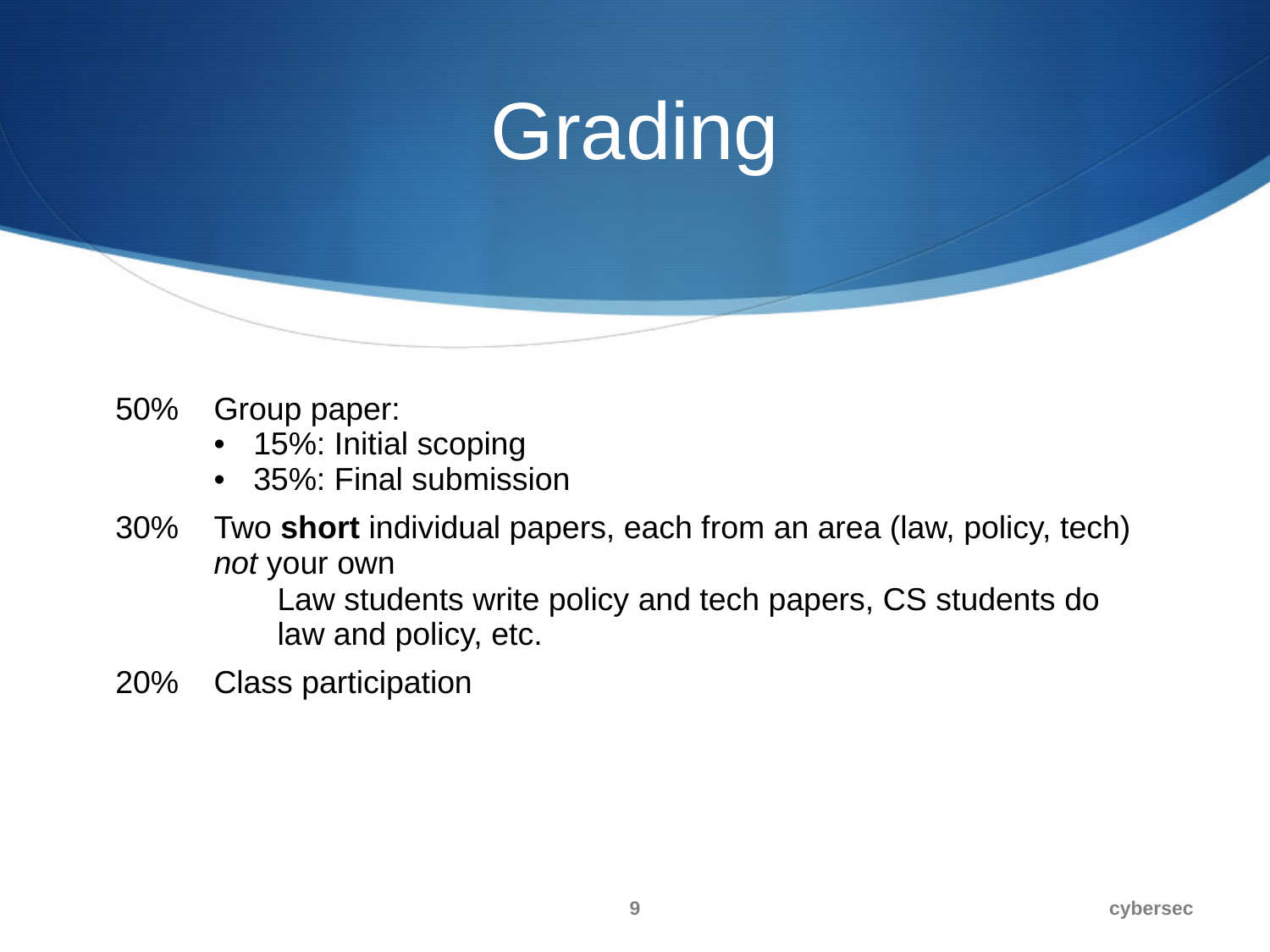

# Grading
| 50% | Group paper: 15%: Initial scoping 35%: Final submission |
| --- | --- |
| 30% | Two short individual papers, each from an area (law, policy, tech) not your own Law students write policy and tech papers, CS students do law and policy, etc. |
| 20% | Class participation |
9
cybersec